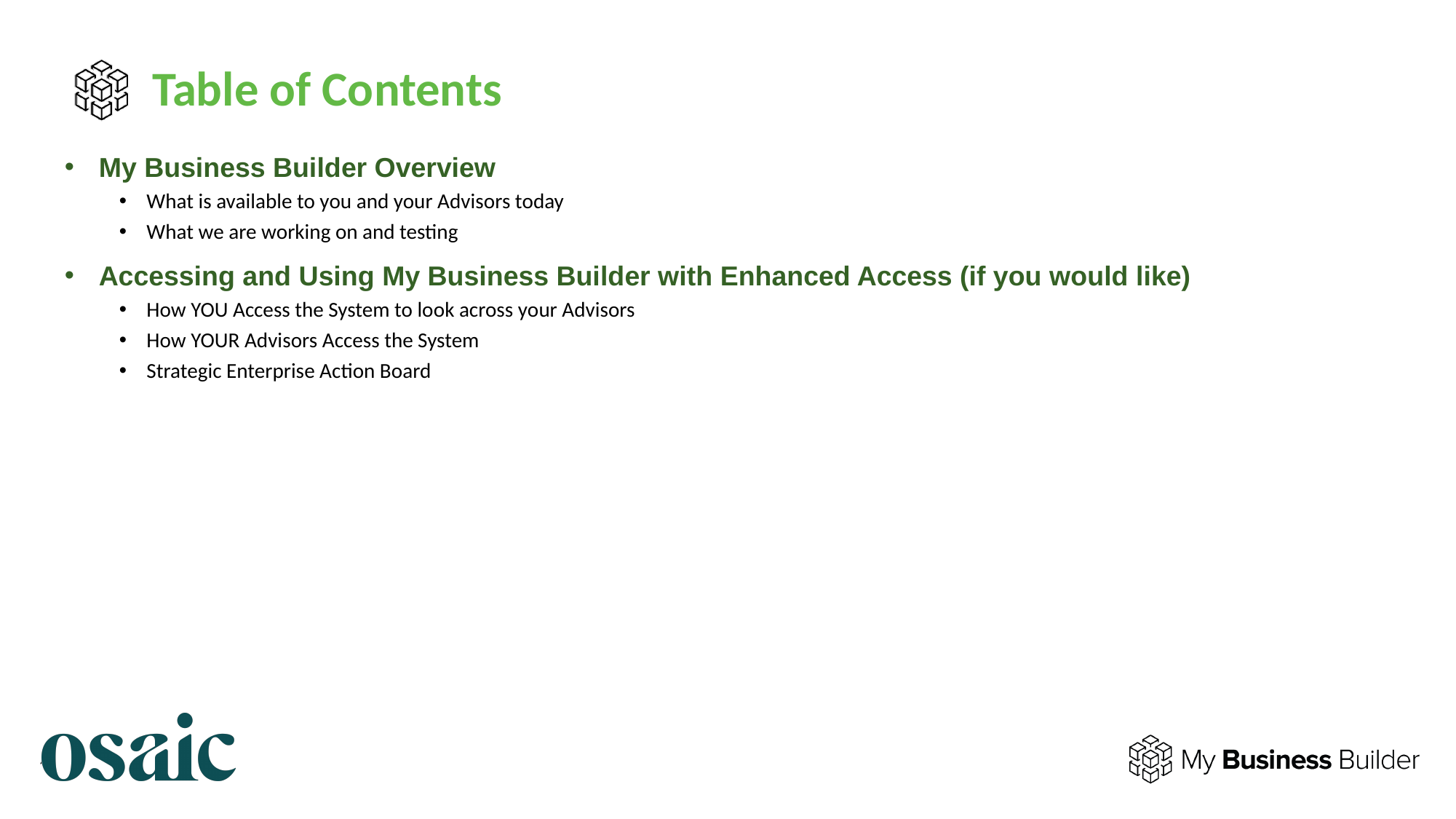

# Table of Contents
My Business Builder Overview
What is available to you and your Advisors today
What we are working on and testing
Accessing and Using My Business Builder with Enhanced Access (if you would like)
How YOU Access the System to look across your Advisors
How YOUR Advisors Access the System
Strategic Enterprise Action Board